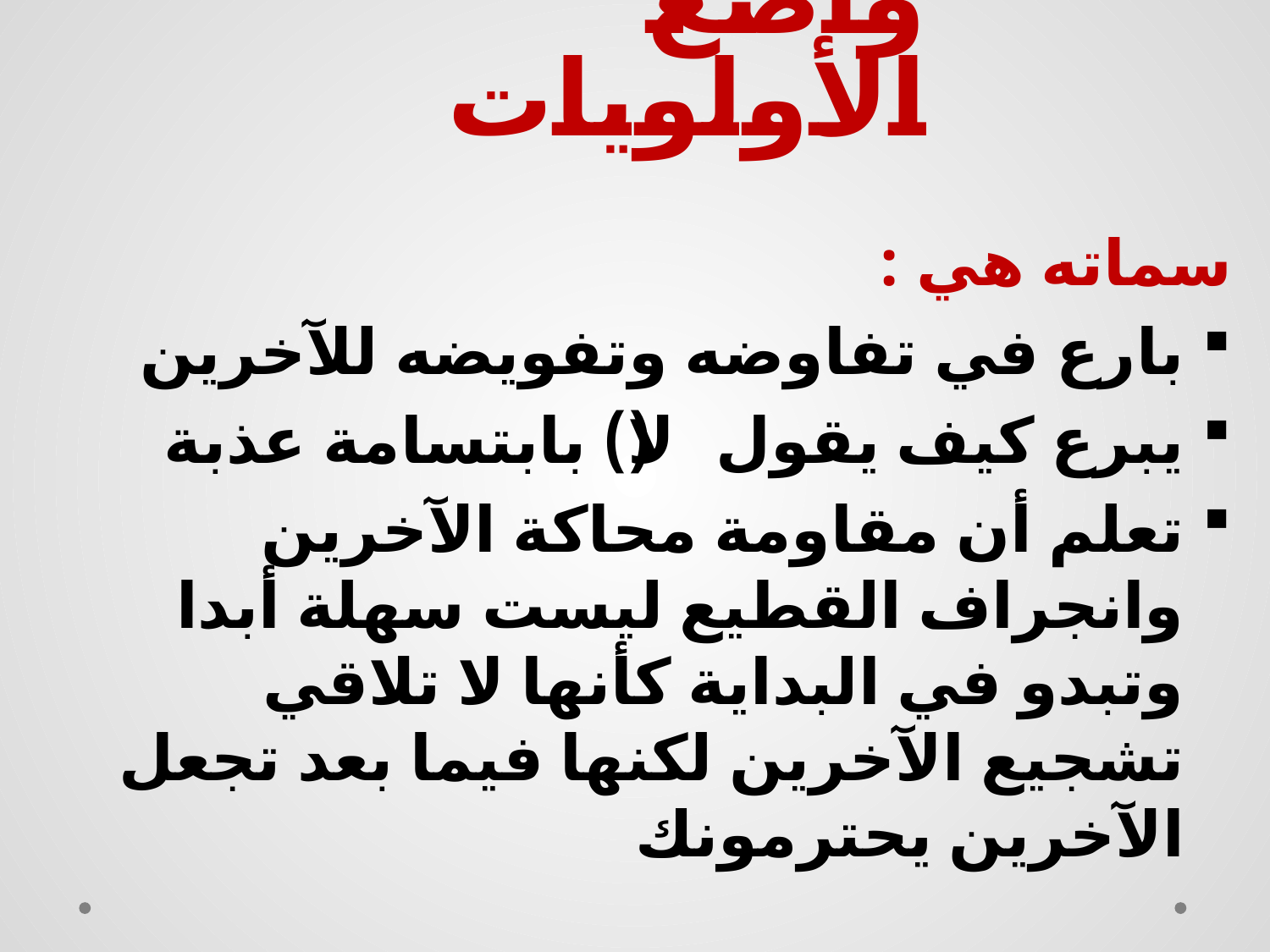

# واضع الأولويات
سماته هي :
بارع في تفاوضه وتفويضه للآخرين
يبرع كيف يقول (لا) بابتسامة عذبة
تعلم أن مقاومة محاكة الآخرين وانجراف القطيع ليست سهلة أبدا وتبدو في البداية كأنها لا تلاقي تشجيع الآخرين لكنها فيما بعد تجعل الآخرين يحترمونك